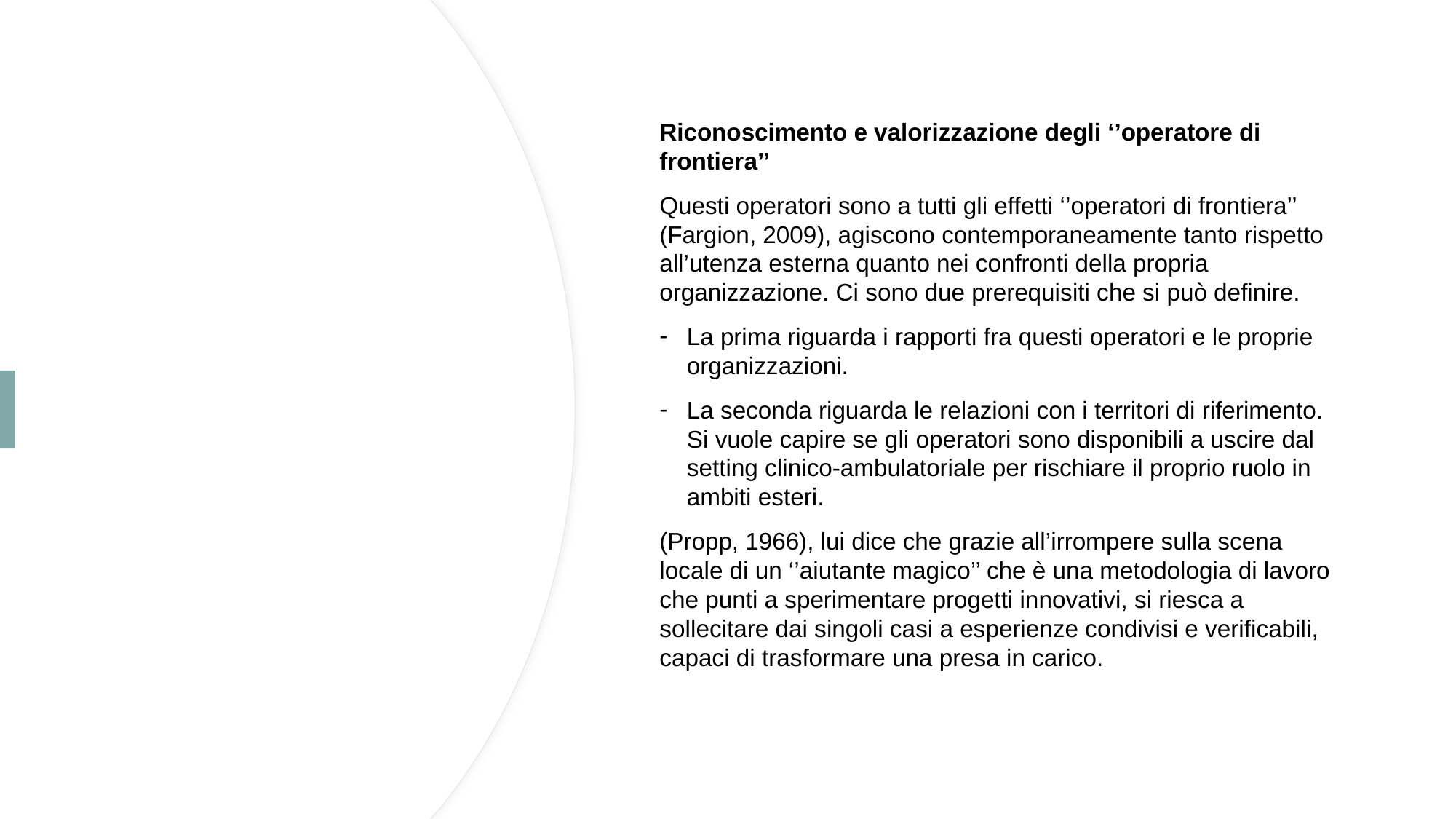

Riconoscimento e valorizzazione degli ‘’operatore di frontiera’’
Questi operatori sono a tutti gli effetti ‘’operatori di frontiera’’ (Fargion, 2009), agiscono contemporaneamente tanto rispetto all’utenza esterna quanto nei confronti della propria organizzazione. Ci sono due prerequisiti che si può definire.
La prima riguarda i rapporti fra questi operatori e le proprie organizzazioni.
La seconda riguarda le relazioni con i territori di riferimento. Si vuole capire se gli operatori sono disponibili a uscire dal setting clinico-ambulatoriale per rischiare il proprio ruolo in ambiti esteri.
(Propp, 1966), lui dice che grazie all’irrompere sulla scena locale di un ‘’aiutante magico’’ che è una metodologia di lavoro che punti a sperimentare progetti innovativi, si riesca a sollecitare dai singoli casi a esperienze condivisi e verificabili, capaci di trasformare una presa in carico.